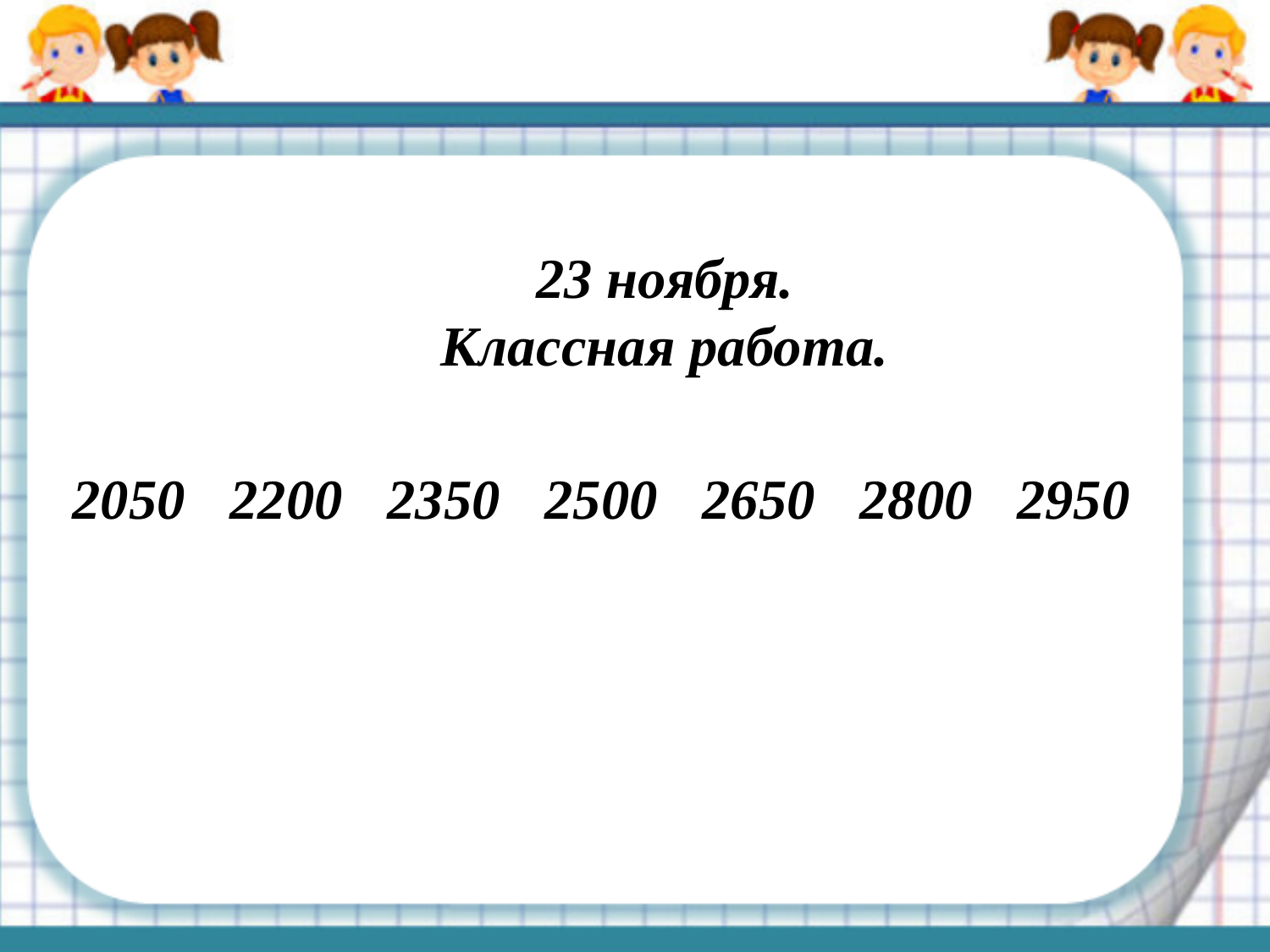

23 ноября.
Классная работа.
2050  2200  2350   …
 2050   2200   2350   2500   2650   2800   2950